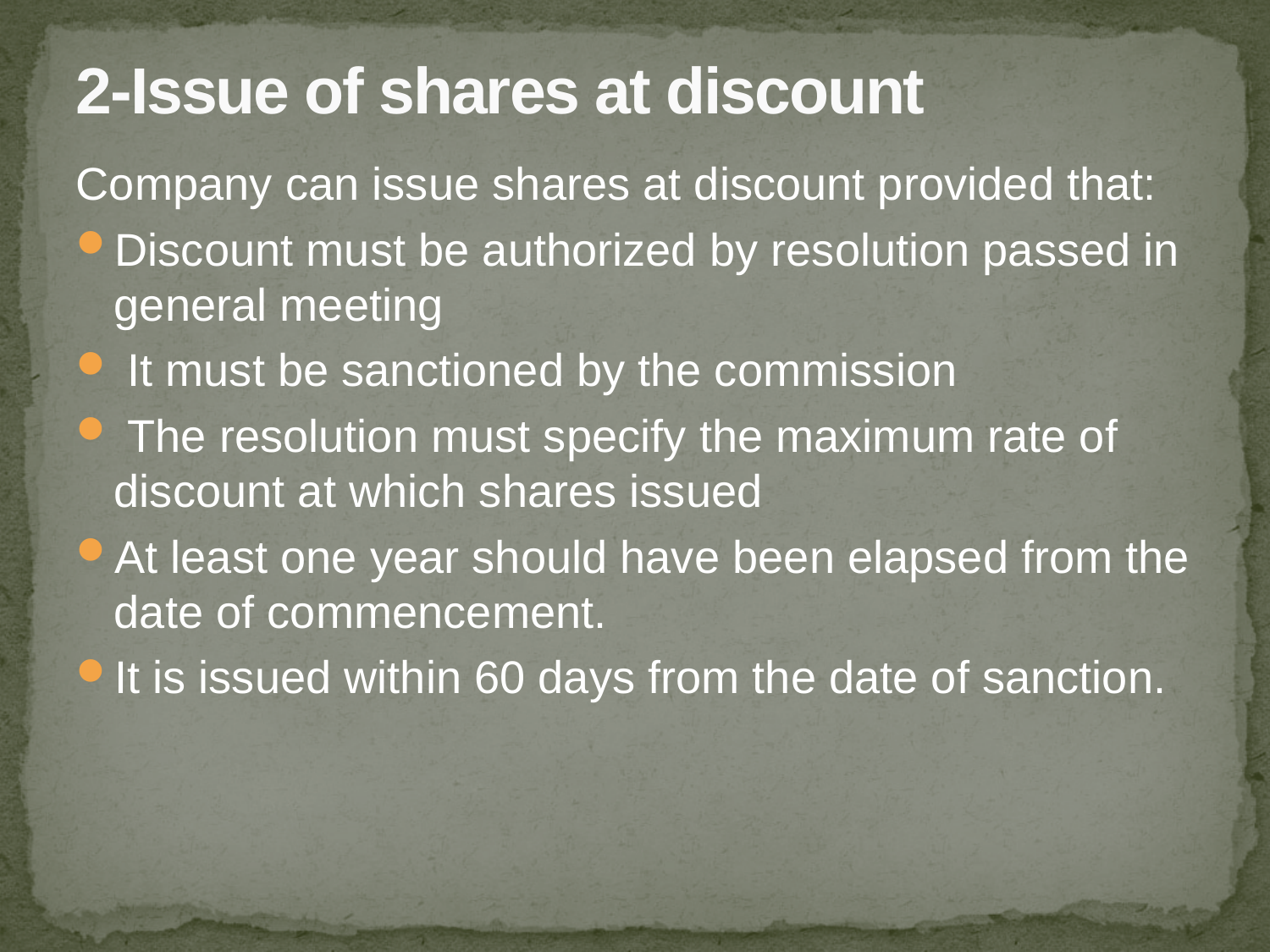

# 2-Issue of shares at discount
Company can issue shares at discount provided that:
Discount must be authorized by resolution passed in general meeting
 It must be sanctioned by the commission
 The resolution must specify the maximum rate of discount at which shares issued
At least one year should have been elapsed from the date of commencement.
It is issued within 60 days from the date of sanction.